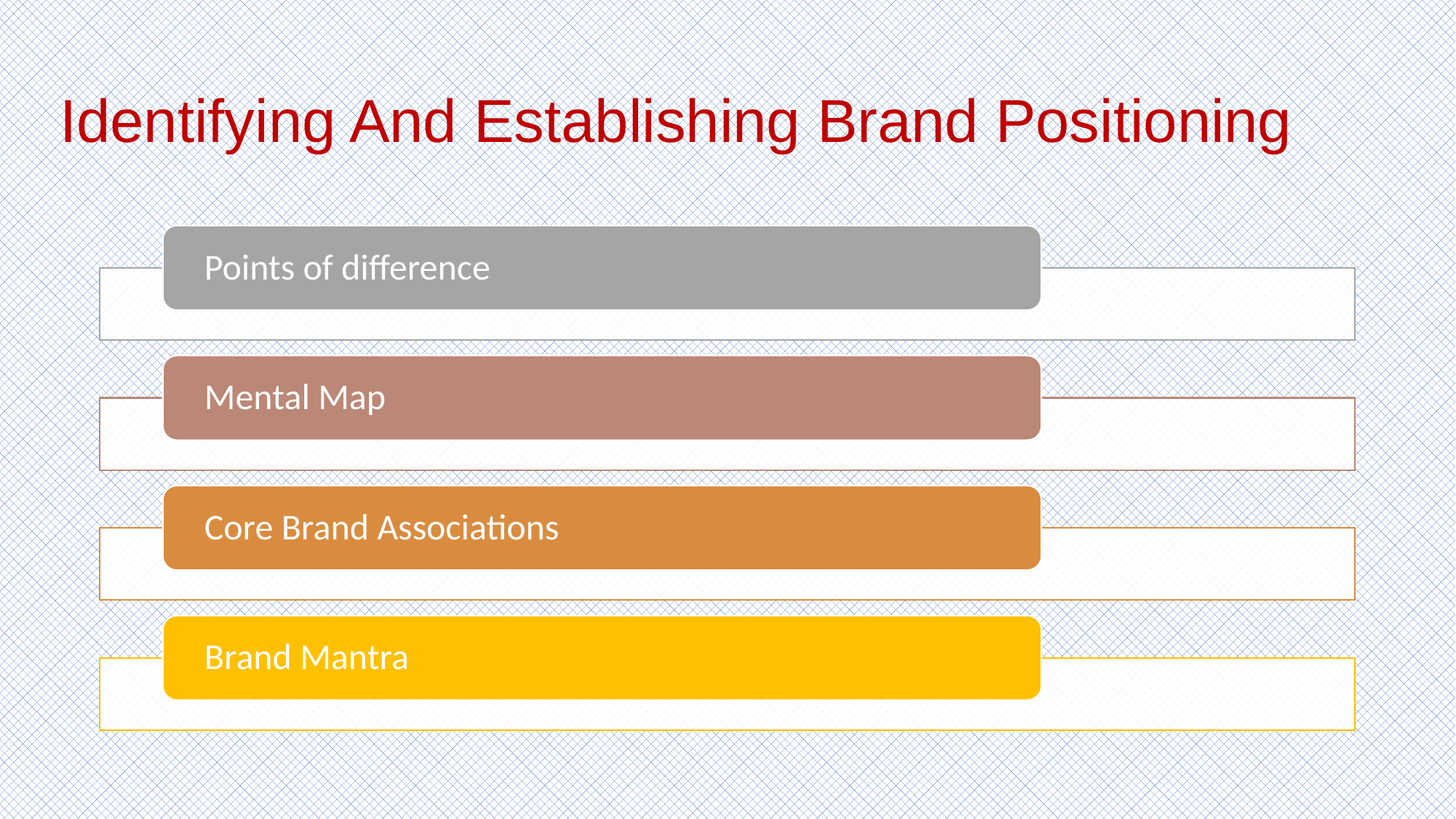

# Identifying And Establishing Brand Positioning
Points of difference
Mental Map
Core Brand Associations
Brand Mantra